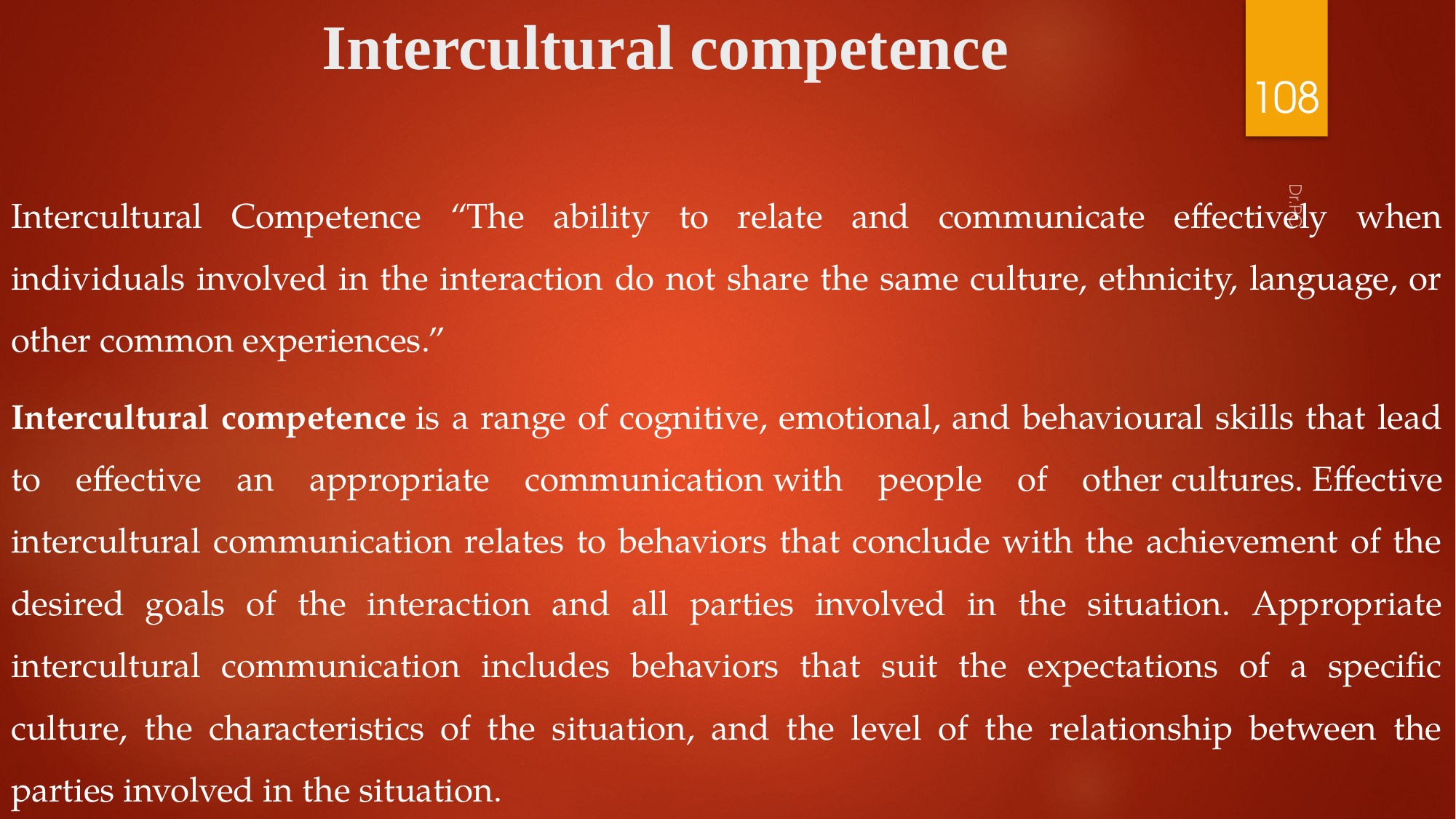

# Intercultural competence
108
Intercultural Competence “The ability to relate and communicate effectively when individuals involved in the interaction do not share the same culture, ethnicity, language, or other common experiences.”
Intercultural competence is a range of cognitive, emotional, and behavioural skills that lead to effective an appropriate communication with people of other cultures. Effective intercultural communication relates to behaviors that conclude with the achievement of the desired goals of the interaction and all parties involved in the situation. Appropriate intercultural communication includes behaviors that suit the expectations of a specific culture, the characteristics of the situation, and the level of the relationship between the parties involved in the situation.

Dr.PC